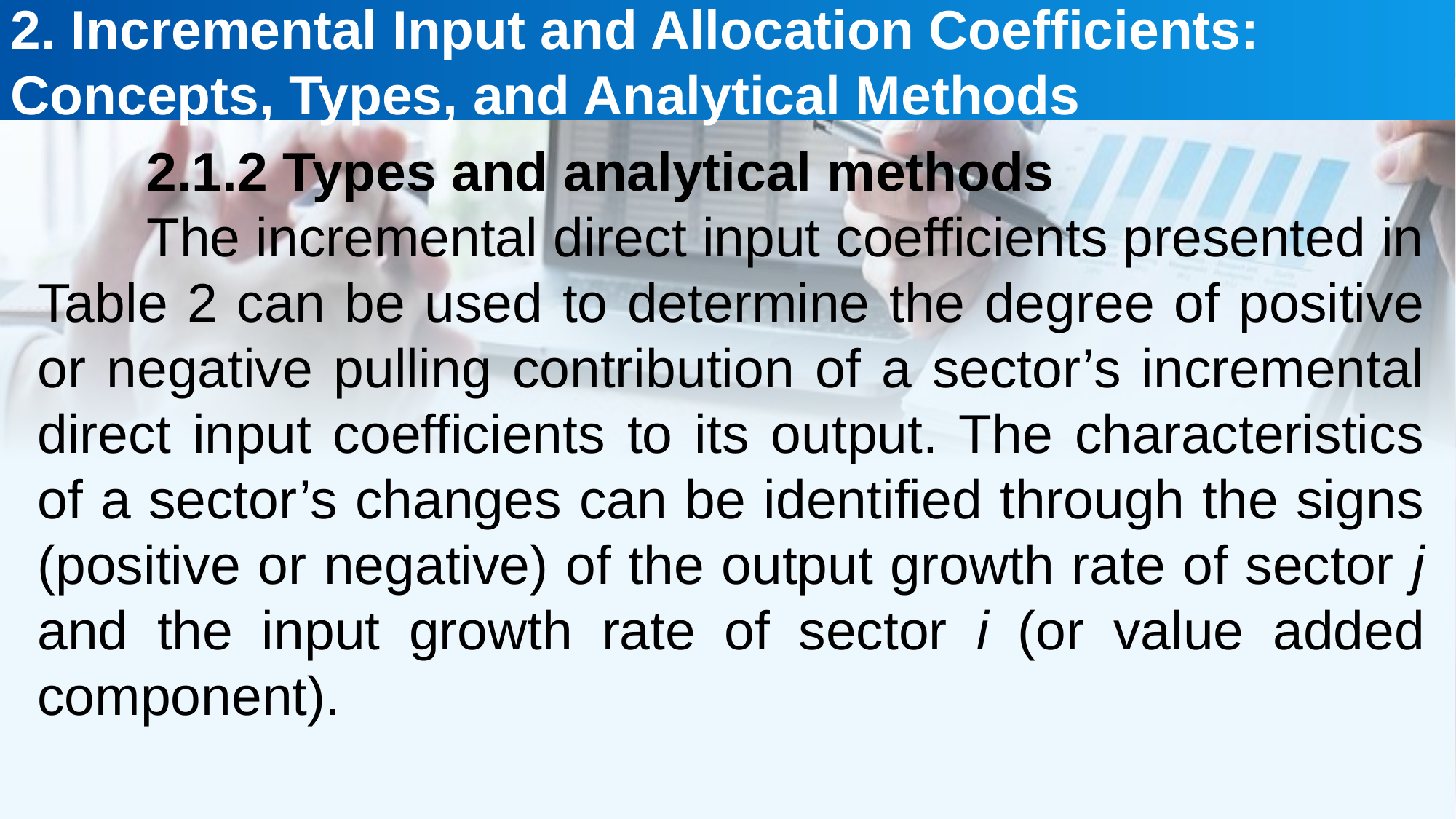

2. Incremental Input and Allocation Coefficients: Concepts, Types, and Analytical Methods
2.1.2 Types and analytical methods
The incremental direct input coefficients presented in Table 2 can be used to determine the degree of positive or negative pulling contribution of a sector’s incremental direct input coefficients to its output. The characteristics of a sector’s changes can be identified through the signs (positive or negative) of the output growth rate of sector j and the input growth rate of sector i (or value added component).